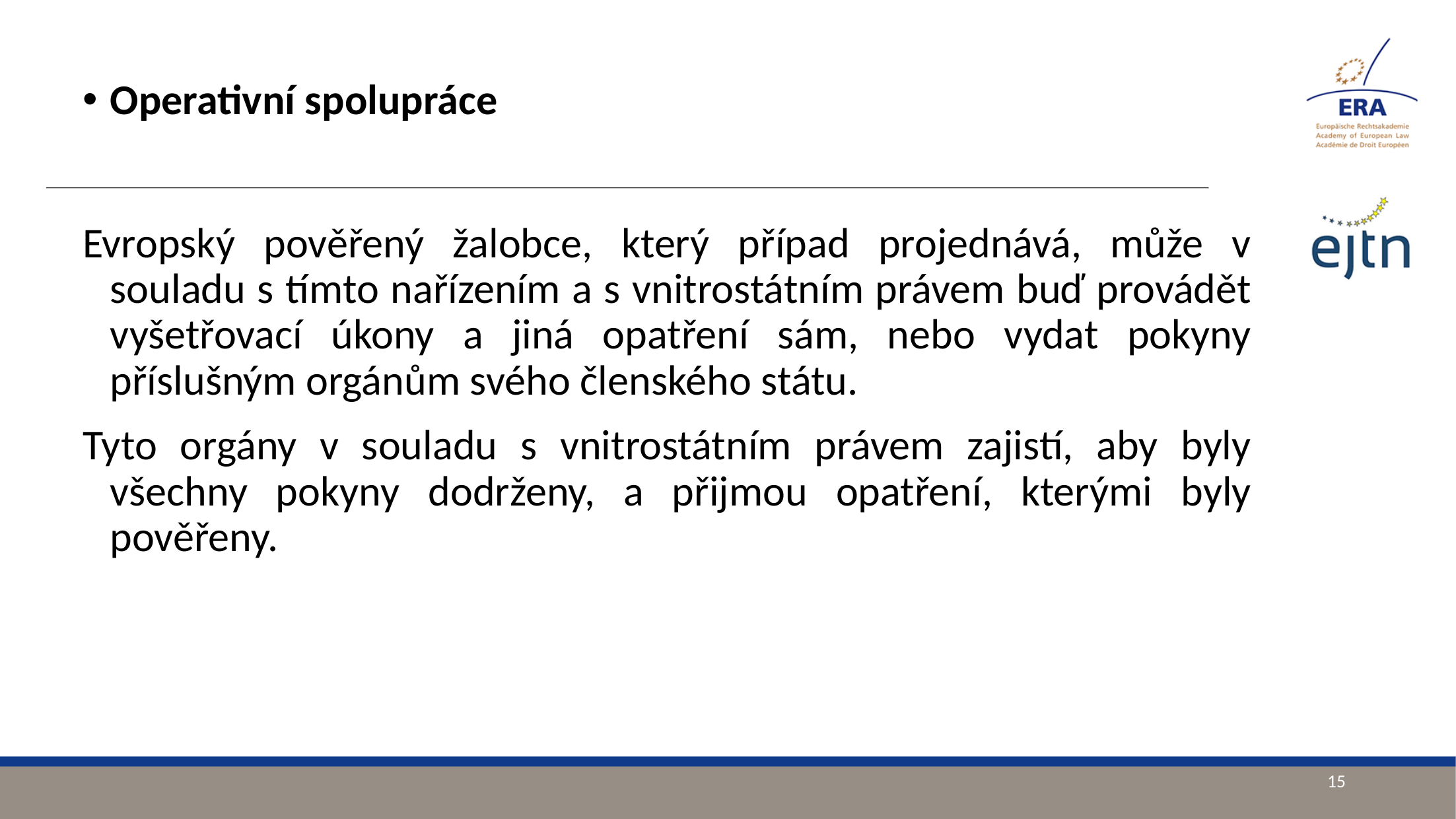

Operativní spolupráce
Evropský pověřený žalobce, který případ projednává, může v souladu s tímto nařízením a s vnitrostátním právem buď provádět vyšetřovací úkony a jiná opatření sám, nebo vydat pokyny příslušným orgánům svého členského státu.
Tyto orgány v souladu s vnitrostátním právem zajistí, aby byly všechny pokyny dodrženy, a přijmou opatření, kterými byly pověřeny.
15